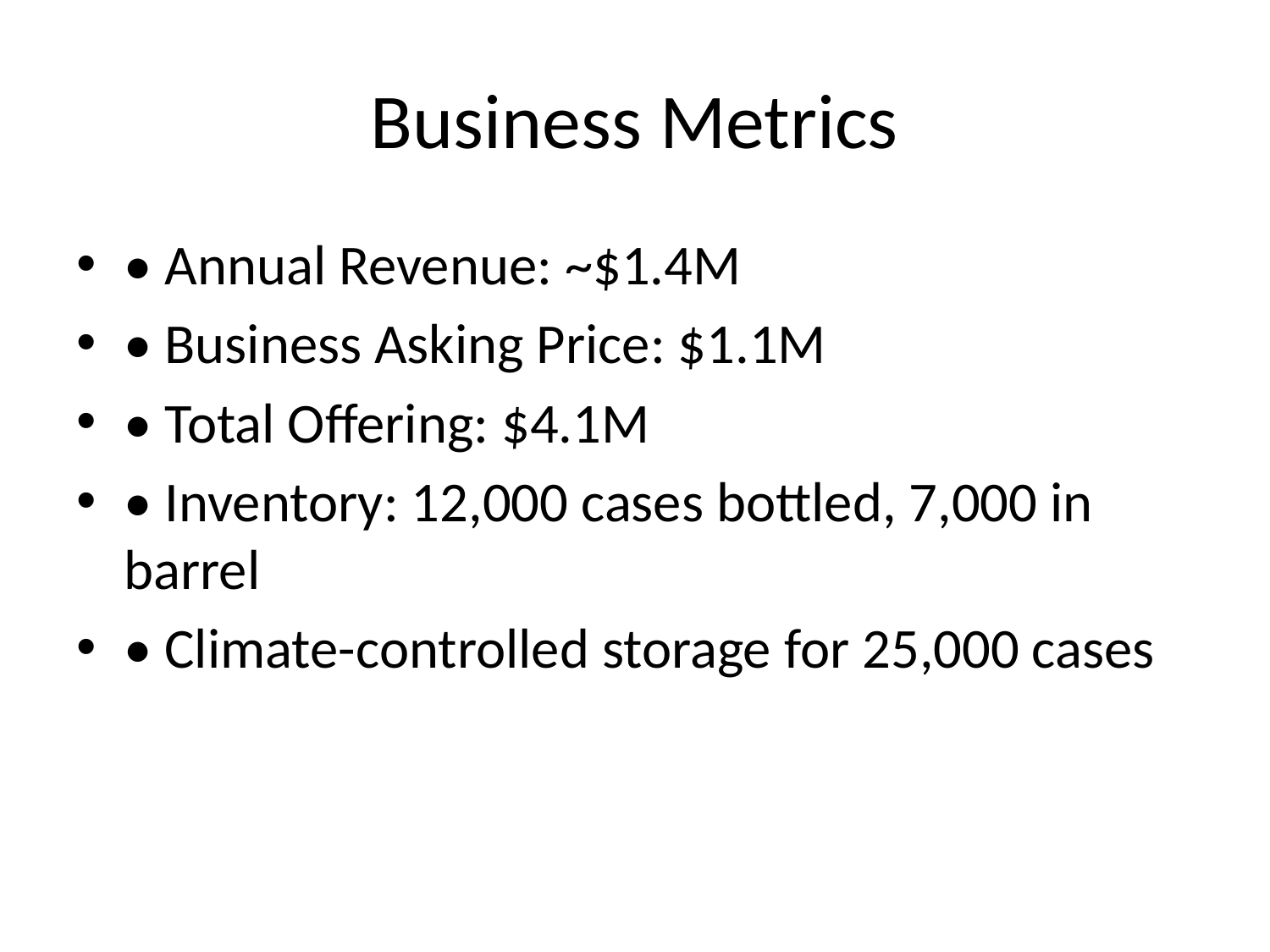

# Business Metrics
• Annual Revenue: ~$1.4M
• Business Asking Price: $1.1M
• Total Offering: $4.1M
• Inventory: 12,000 cases bottled, 7,000 in barrel
• Climate-controlled storage for 25,000 cases